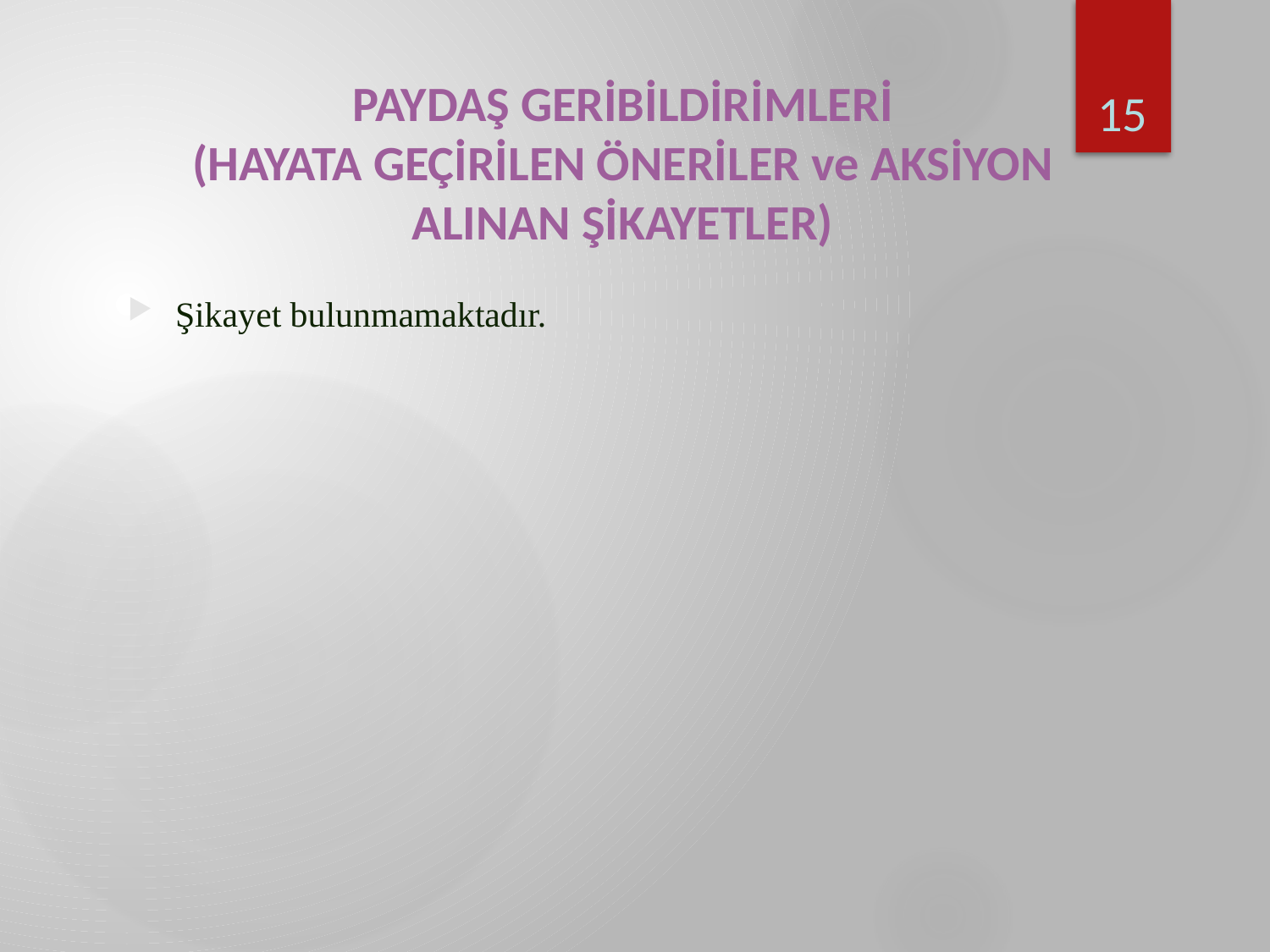

15
PAYDAŞ GERİBİLDİRİMLERİ
(HAYATA GEÇİRİLEN ÖNERİLER ve AKSİYON ALINAN ŞİKAYETLER)
Şikayet bulunmamaktadır.